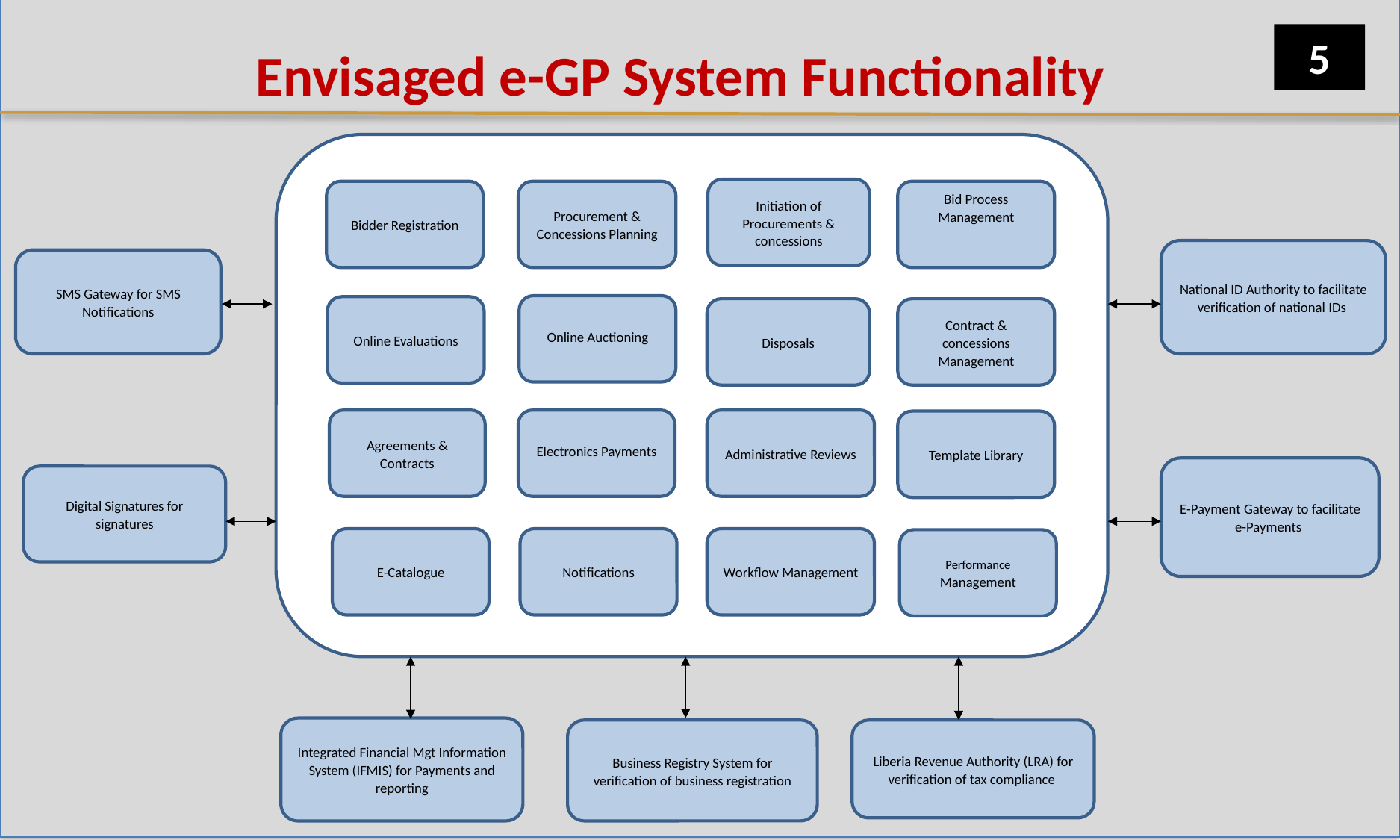

5
# Envisaged e-GP System Functionality

Initiation of Procurements & concessions
Bidder Registration
Procurement & Concessions Planning
Bid Process Management

National ID Authority to facilitate verification of national IDs
SMS Gateway for SMS Notifications

Online Auctioning

Online Evaluations
Disposals
Contract & concessions Management
Agreements & Contracts

Electronics Payments

Administrative Reviews
Template Library
E-Payment Gateway to facilitate e-Payments
Digital Signatures for signatures
E-Catalogue
Notifications
Workflow Management
Performance Management
Integrated Financial Mgt Information System (IFMIS) for Payments and reporting
Business Registry System for verification of business registration
Liberia Revenue Authority (LRA) for verification of tax compliance